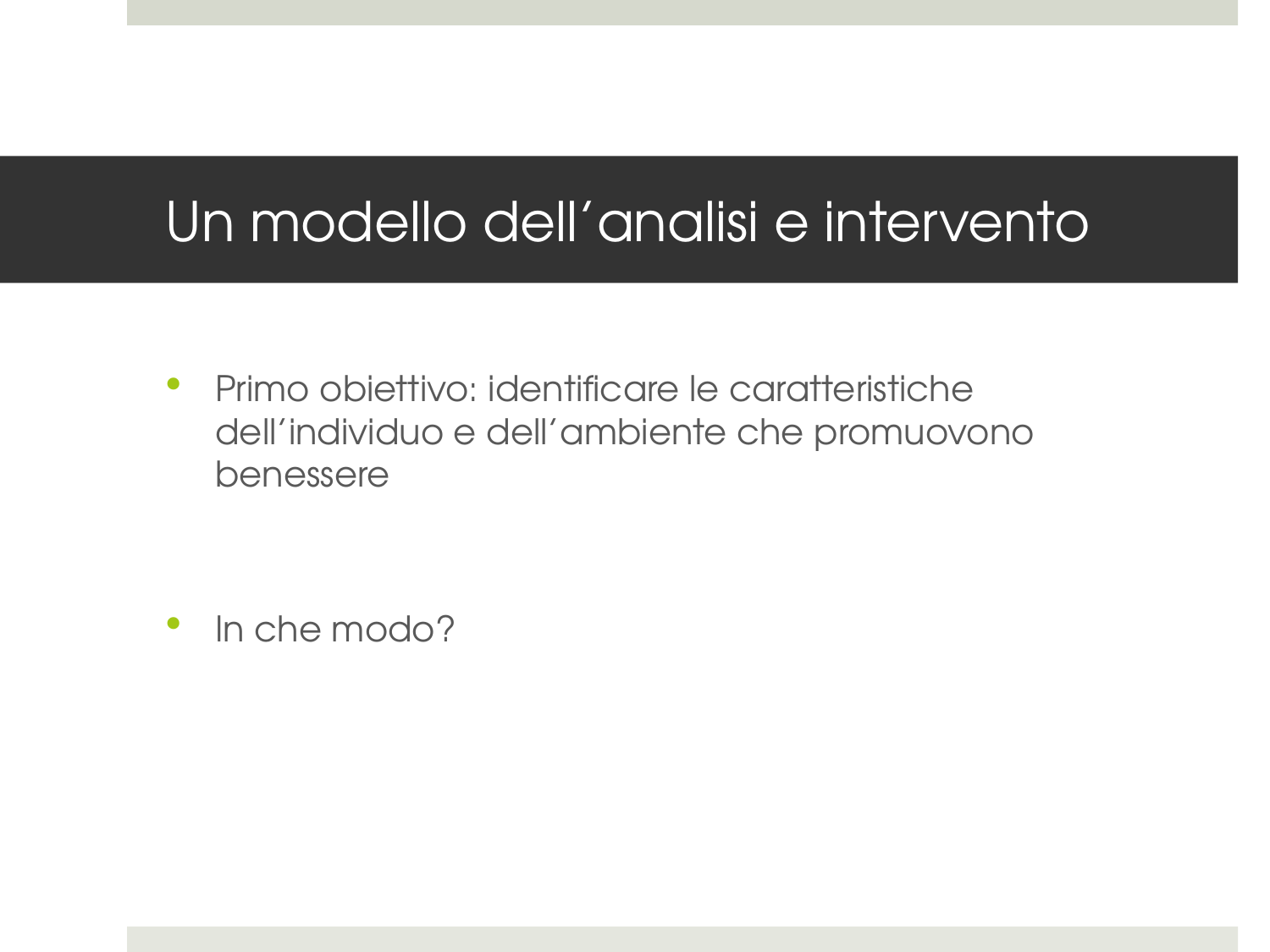

# Un modello dell’analisi e intervento
Primo obiettivo: identificare le caratteristiche dell’individuo e dell’ambiente che promuovono benessere

In che modo?